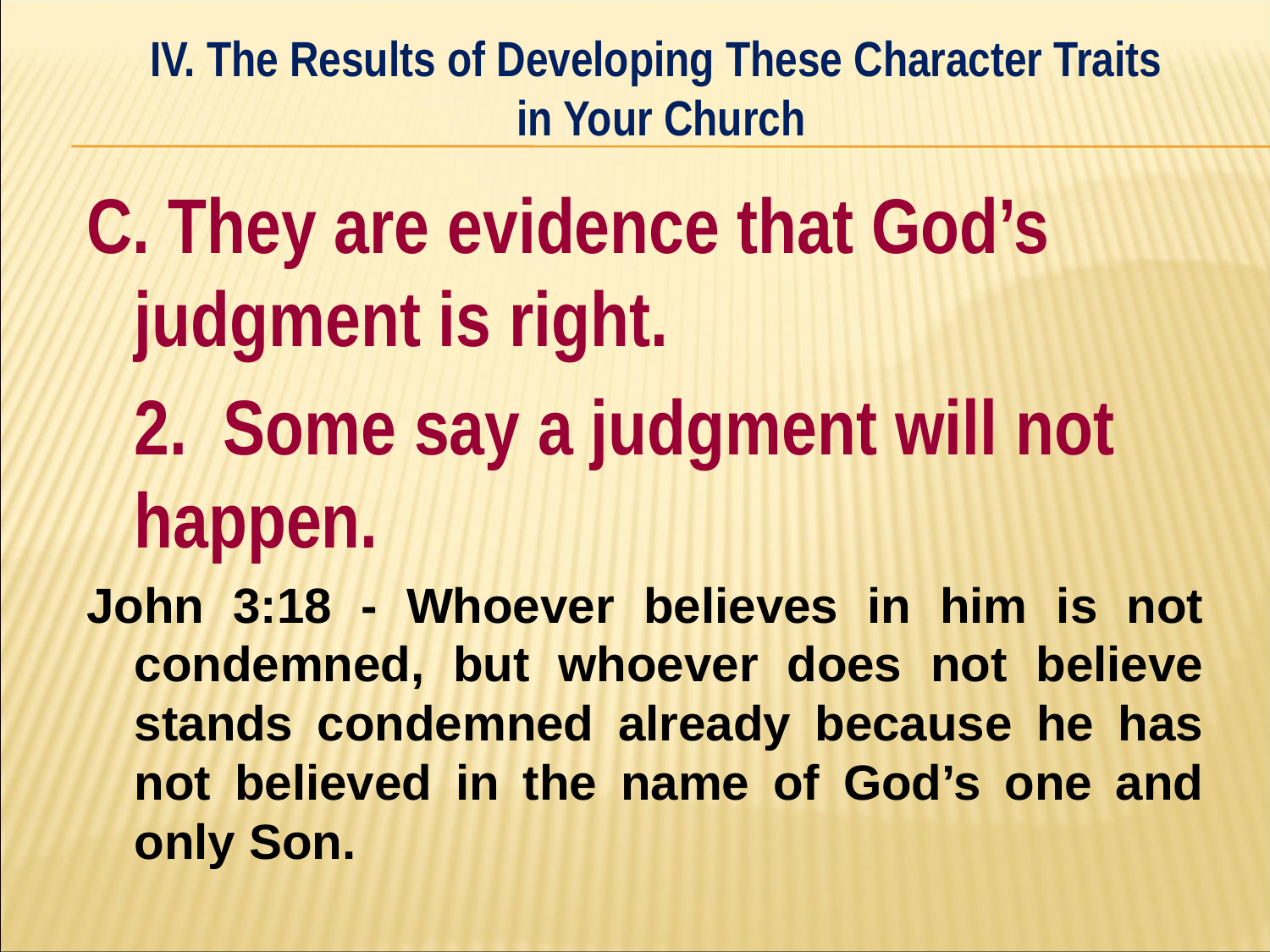

IV. The Results of Developing These Character Traits
in Your Church
#
C. They are evidence that God’s 	judgment is right.
	2.  Some say a judgment will not 	happen.
John 3:18 - Whoever believes in him is not condemned, but whoever does not believe stands condemned already because he has not believed in the name of God’s one and only Son.